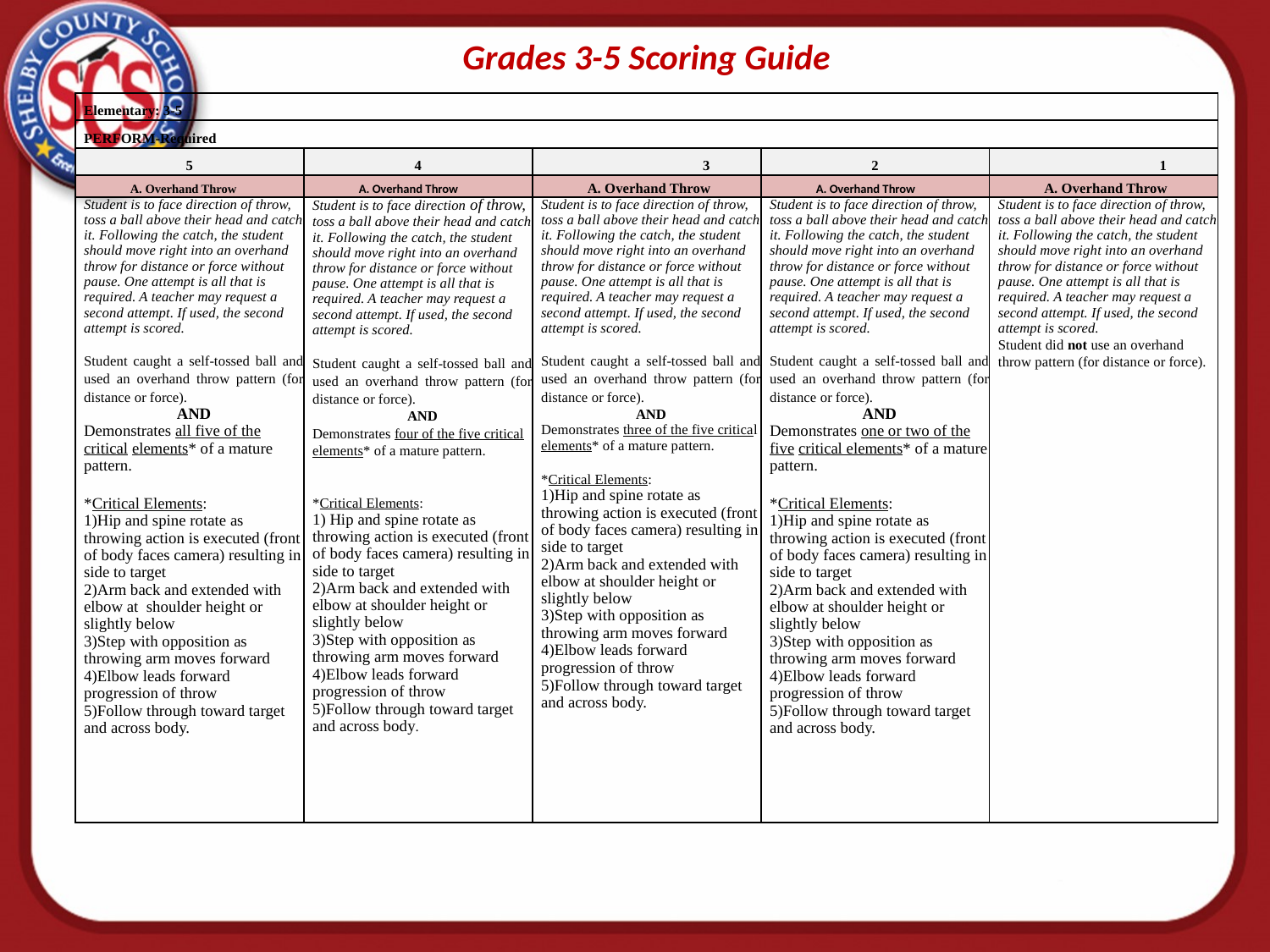

# Grades 3-5 Scoring Guide
| Elementary: 3-5 |  |  |  |  |
| --- | --- | --- | --- | --- |
| PERFORM-Required |  |  |  |  |
| 5 | 4 | 3 | 2 | 1 |
| A. Overhand Throw | A. Overhand Throw | A. Overhand Throw | A. Overhand Throw | A. Overhand Throw |
| Student is to face direction of throw, toss a ball above their head and catch it. Following the catch, the student should move right into an overhand throw for distance or force without pause. One attempt is all that is required. A teacher may request a second attempt. If used, the second attempt is scored. Student caught a self-tossed ball and used an overhand throw pattern (for distance or force). AND Demonstrates all five of the critical elements\* of a mature pattern. \*Critical Elements: Hip and spine rotate as throwing action is executed (front of body faces camera) resulting in side to target Arm back and extended with elbow at shoulder height or slightly below Step with opposition as throwing arm moves forward Elbow leads forward progression of throw Follow through toward target and across body. | Student is to face direction of throw, toss a ball above their head and catch it. Following the catch, the student should move right into an overhand throw for distance or force without pause. One attempt is all that is required. A teacher may request a second attempt. If used, the second attempt is scored. Student caught a self-tossed ball and used an overhand throw pattern (for distance or force). AND Demonstrates four of the five critical elements\* of a mature pattern. \*Critical Elements: Hip and spine rotate as throwing action is executed (front of body faces camera) resulting in side to target Arm back and extended with elbow at shoulder height or slightly below Step with opposition as throwing arm moves forward Elbow leads forward progression of throw Follow through toward target and across body. | Student is to face direction of throw, toss a ball above their head and catch it. Following the catch, the student should move right into an overhand throw for distance or force without pause. One attempt is all that is required. A teacher may request a second attempt. If used, the second attempt is scored. Student caught a self-tossed ball and used an overhand throw pattern (for distance or force). AND Demonstrates three of the five critical elements\* of a mature pattern. \*Critical Elements: Hip and spine rotate as throwing action is executed (front of body faces camera) resulting in side to target Arm back and extended with elbow at shoulder height or slightly below Step with opposition as throwing arm moves forward Elbow leads forward progression of throw Follow through toward target and across body. | Student is to face direction of throw, toss a ball above their head and catch it. Following the catch, the student should move right into an overhand throw for distance or force without pause. One attempt is all that is required. A teacher may request a second attempt. If used, the second attempt is scored. Student caught a self-tossed ball and used an overhand throw pattern (for distance or force). AND Demonstrates one or two of the five critical elements\* of a mature pattern. \*Critical Elements: Hip and spine rotate as throwing action is executed (front of body faces camera) resulting in side to target Arm back and extended with elbow at shoulder height or slightly below Step with opposition as throwing arm moves forward Elbow leads forward progression of throw Follow through toward target and across body. | Student is to face direction of throw, toss a ball above their head and catch it. Following the catch, the student should move right into an overhand throw for distance or force without pause. One attempt is all that is required. A teacher may request a second attempt. If used, the second attempt is scored. Student did not use an overhand throw pattern (for distance or force). |